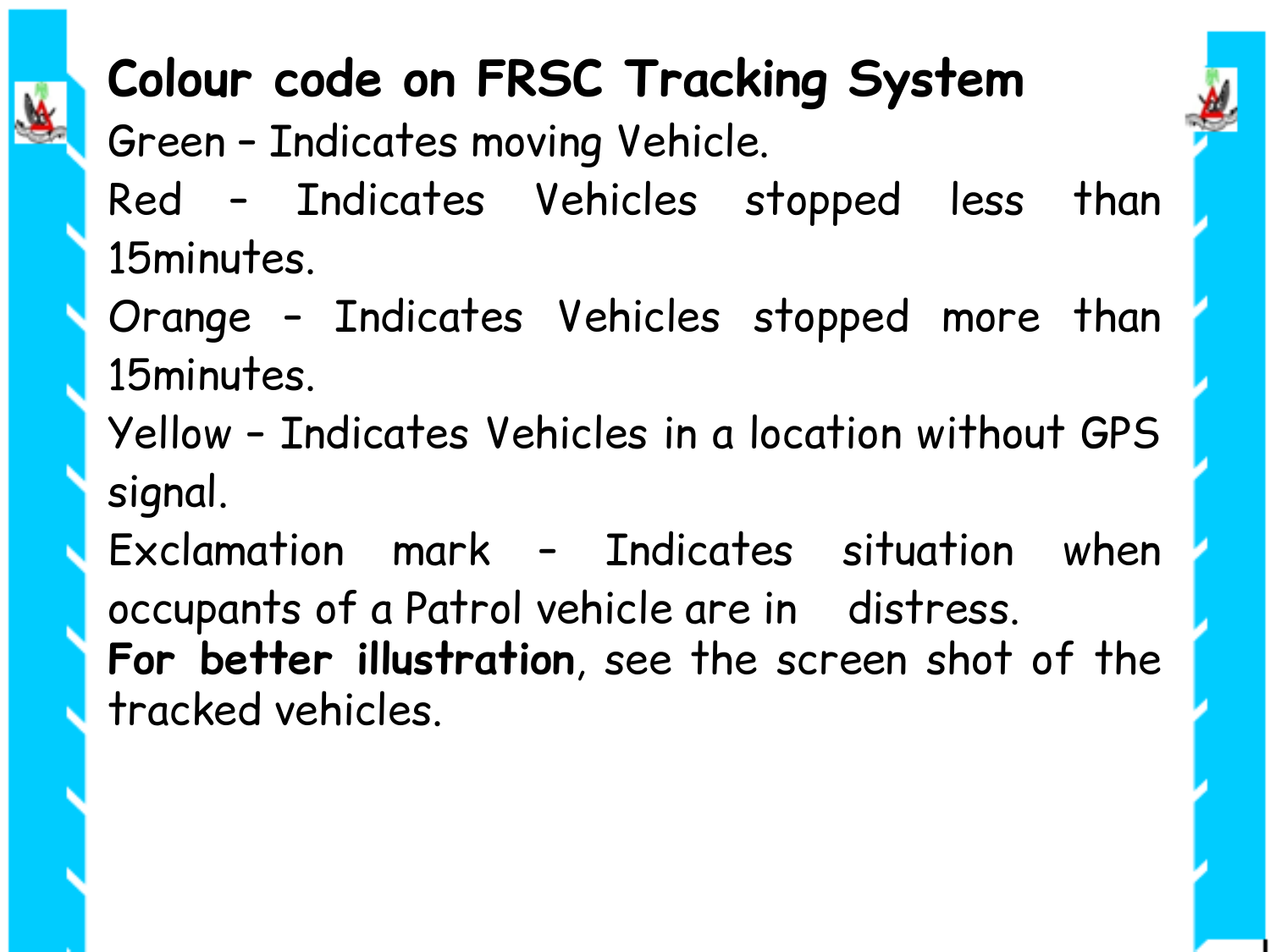

Colour code on FRSC Tracking System
Green – Indicates moving Vehicle.
Red – Indicates Vehicles stopped less than 15minutes.
Orange – Indicates Vehicles stopped more than 15minutes.
Yellow – Indicates Vehicles in a location without GPS signal.
Exclamation mark – Indicates situation when occupants of a Patrol vehicle are in    distress.
For better illustration, see the screen shot of the tracked vehicles.